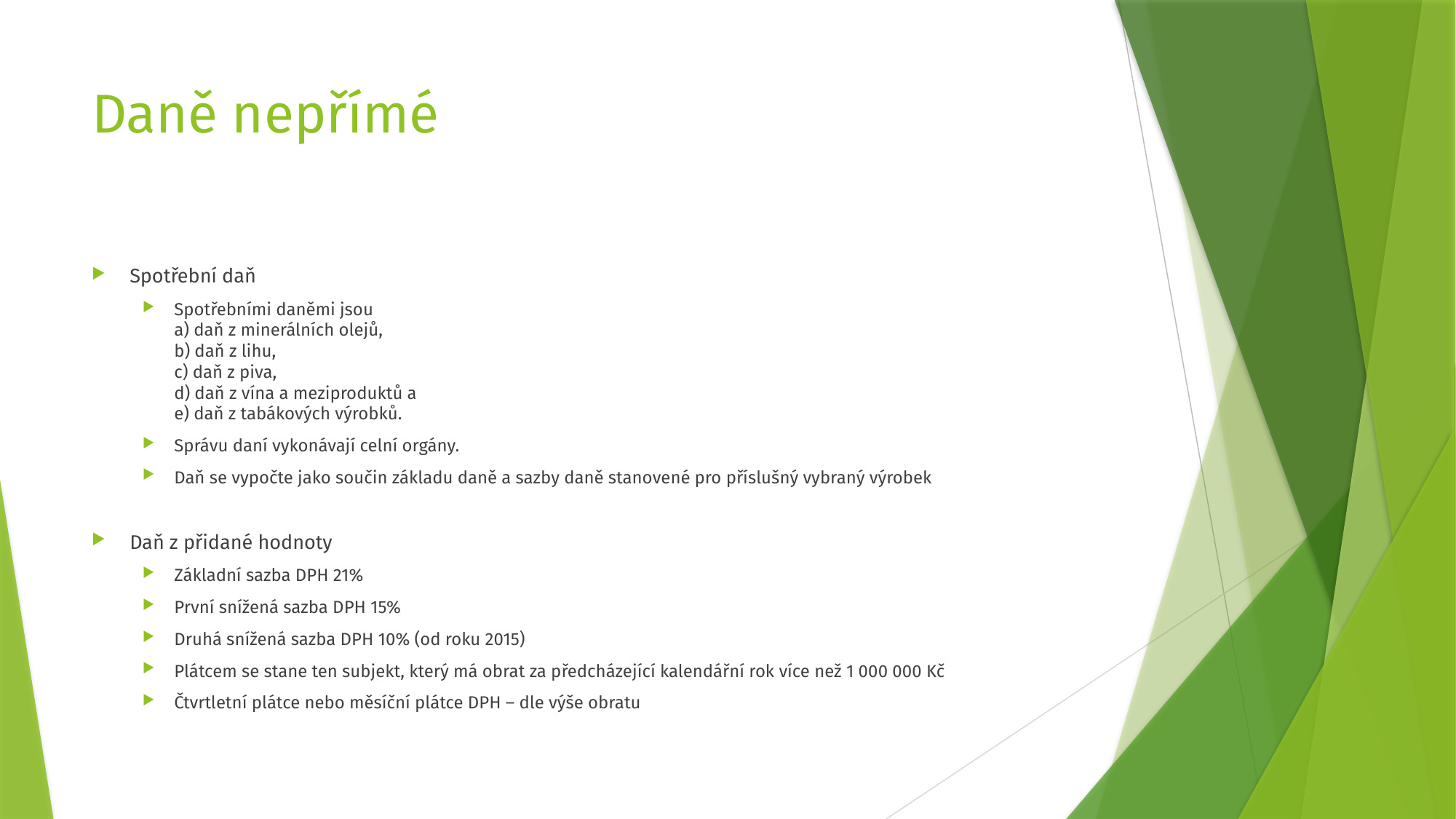

# Daně nepřímé
Spotřební daň
Spotřebními daněmi jsou
a) daň z minerálních olejů,
b) daň z lihu,
c) daň z piva,
d) daň z vína a meziproduktů a
e) daň z tabákových výrobků.
Správu daní vykonávají celní orgány.
Daň se vypočte jako součin základu daně a sazby daně stanovené pro příslušný vybraný výrobek

Daň z přidané hodnoty
Základní sazba DPH 21%
První snížená sazba DPH 15%
Druhá snížená sazba DPH 10% (od roku 2015)
Plátcem se stane ten subjekt, který má obrat za předcházející kalendářní rok více než 1 000 000 Kč
Čtvrtletní plátce nebo měsíční plátce DPH – dle výše obratu